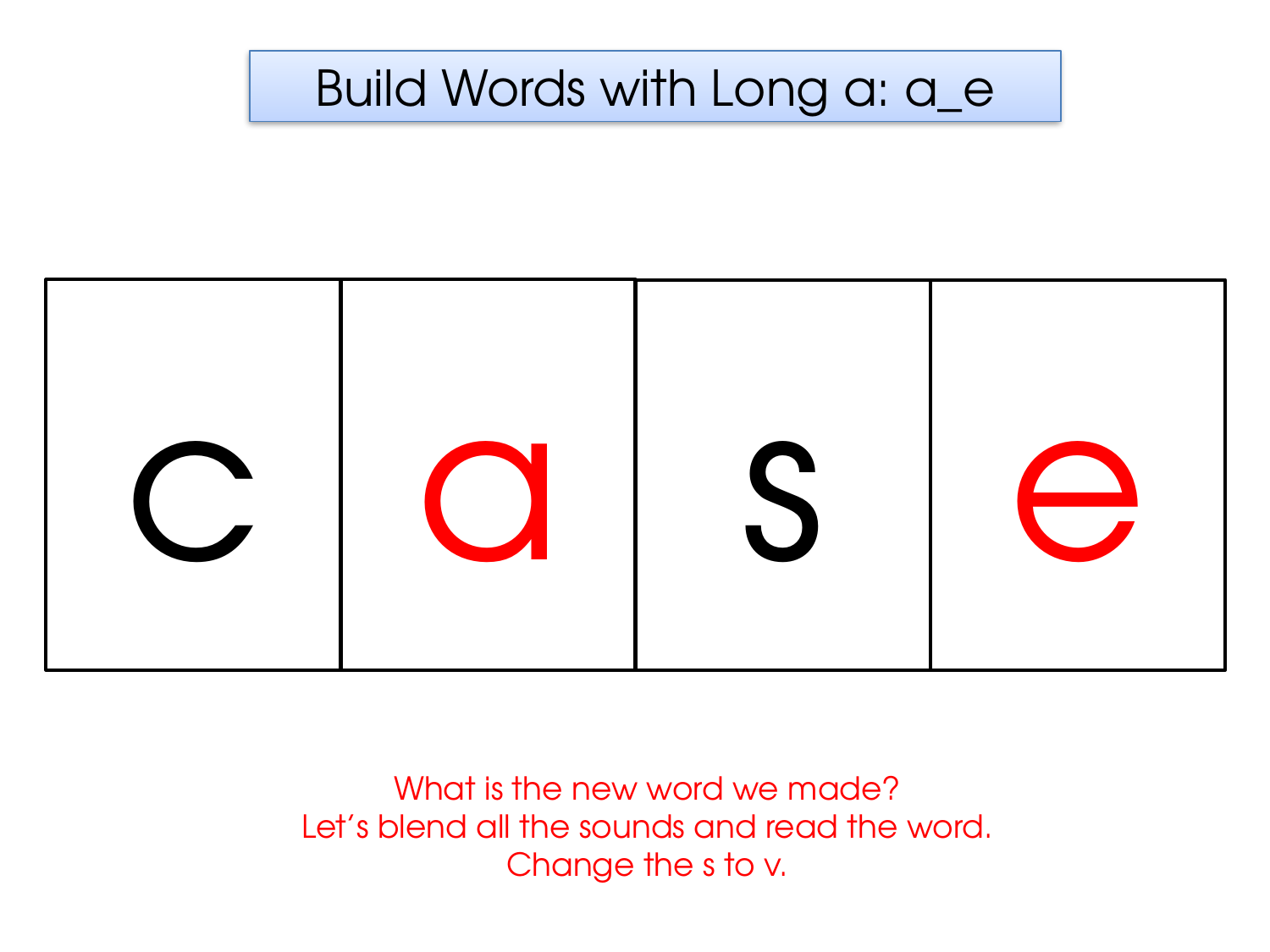

Build Words with Long a: a_e
c
a
s
e
What is the new word we made?
Let’s blend all the sounds and read the word.
Change the s to v.